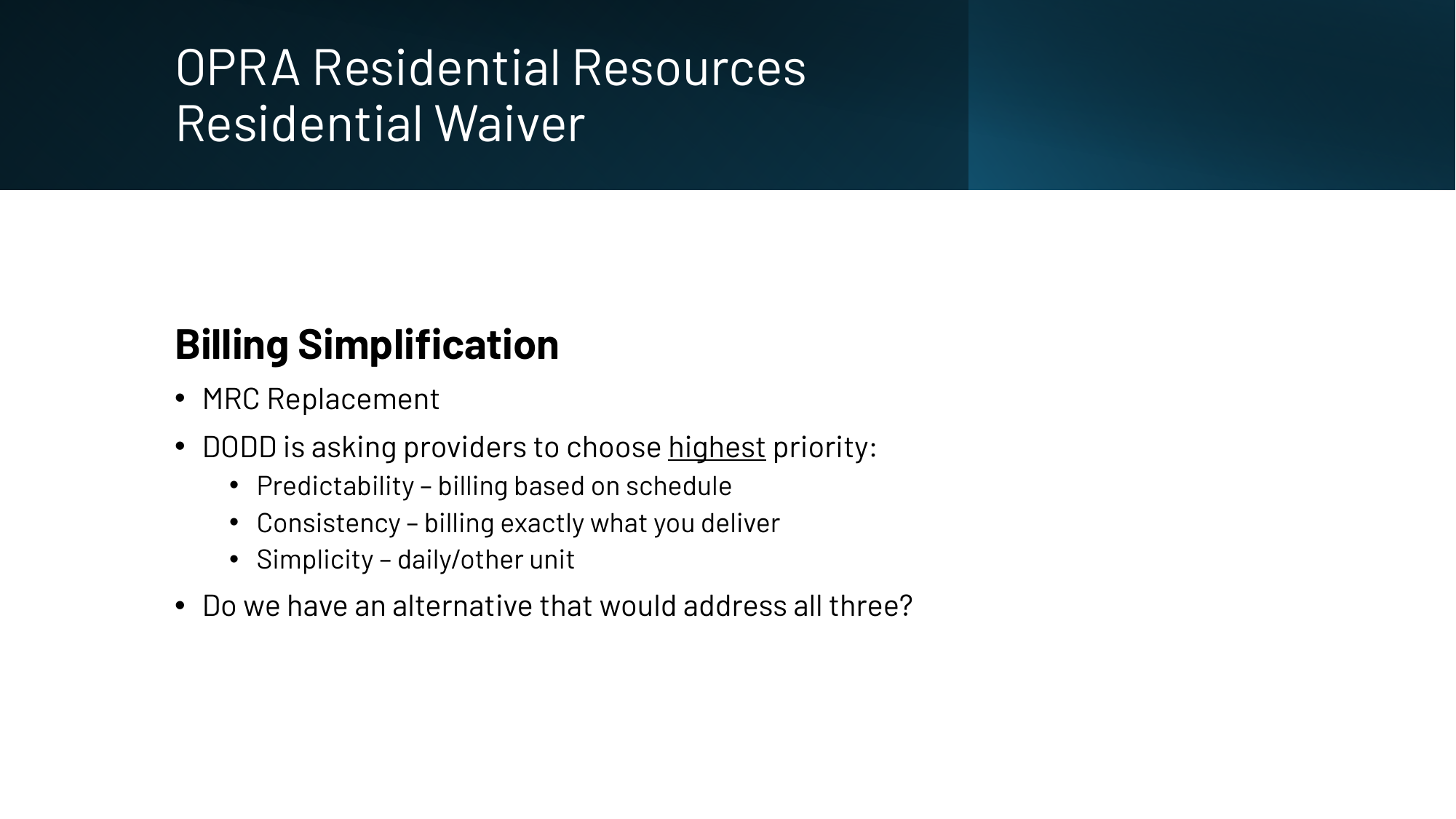

# OPRA Residential Resources Residential Waiver
Billing Simplification
MRC Replacement
DODD is asking providers to choose highest priority:
Predictability – billing based on schedule
Consistency – billing exactly what you deliver
Simplicity – daily/other unit
Do we have an alternative that would address all three?